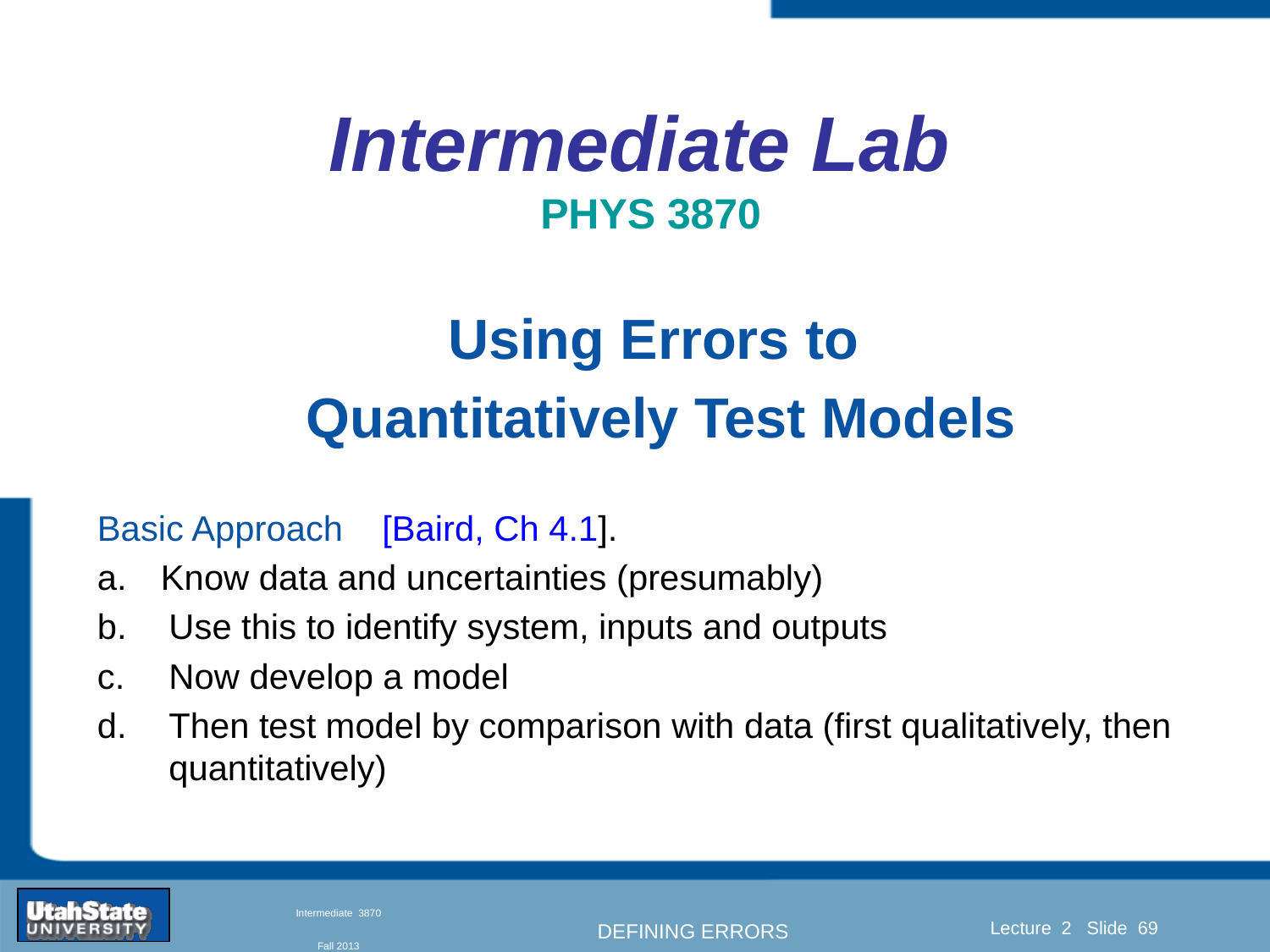

# Intermediate Lab PHYS 3870
Using Errors to
Quantitatively Test Models

Basic Approach    [Baird, Ch 4.1].
Know data and uncertainties (presumably)
Use this to identify system, inputs and outputs
Now develop a model
Then test model by comparison with data (first qualitatively, then quantitatively)